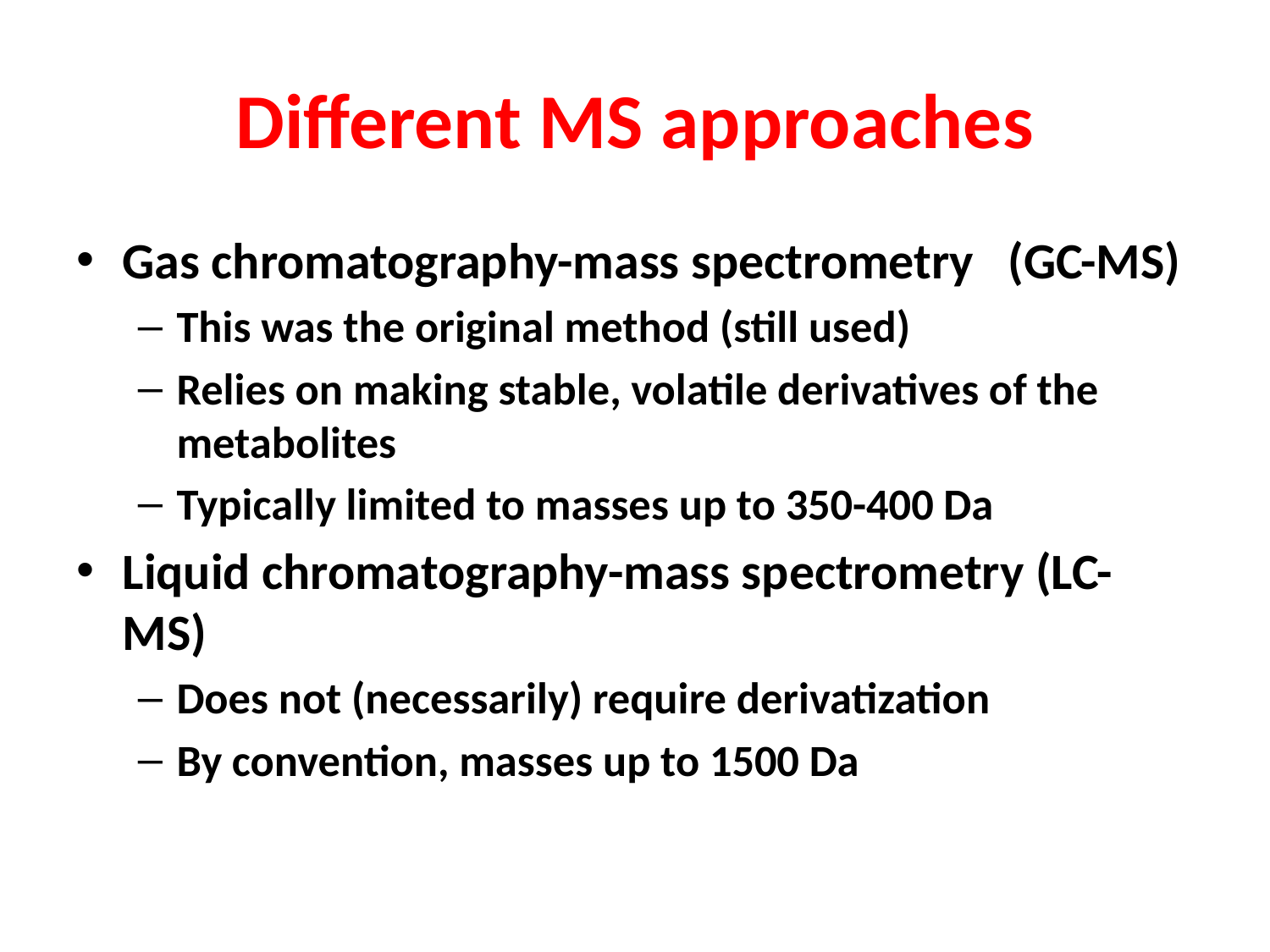

# Different MS approaches
Gas chromatography-mass spectrometry   (GC-MS)
This was the original method (still used)
Relies on making stable, volatile derivatives of the metabolites
Typically limited to masses up to 350-400 Da
Liquid chromatography-mass spectrometry (LC-MS)
Does not (necessarily) require derivatization
By convention, masses up to 1500 Da